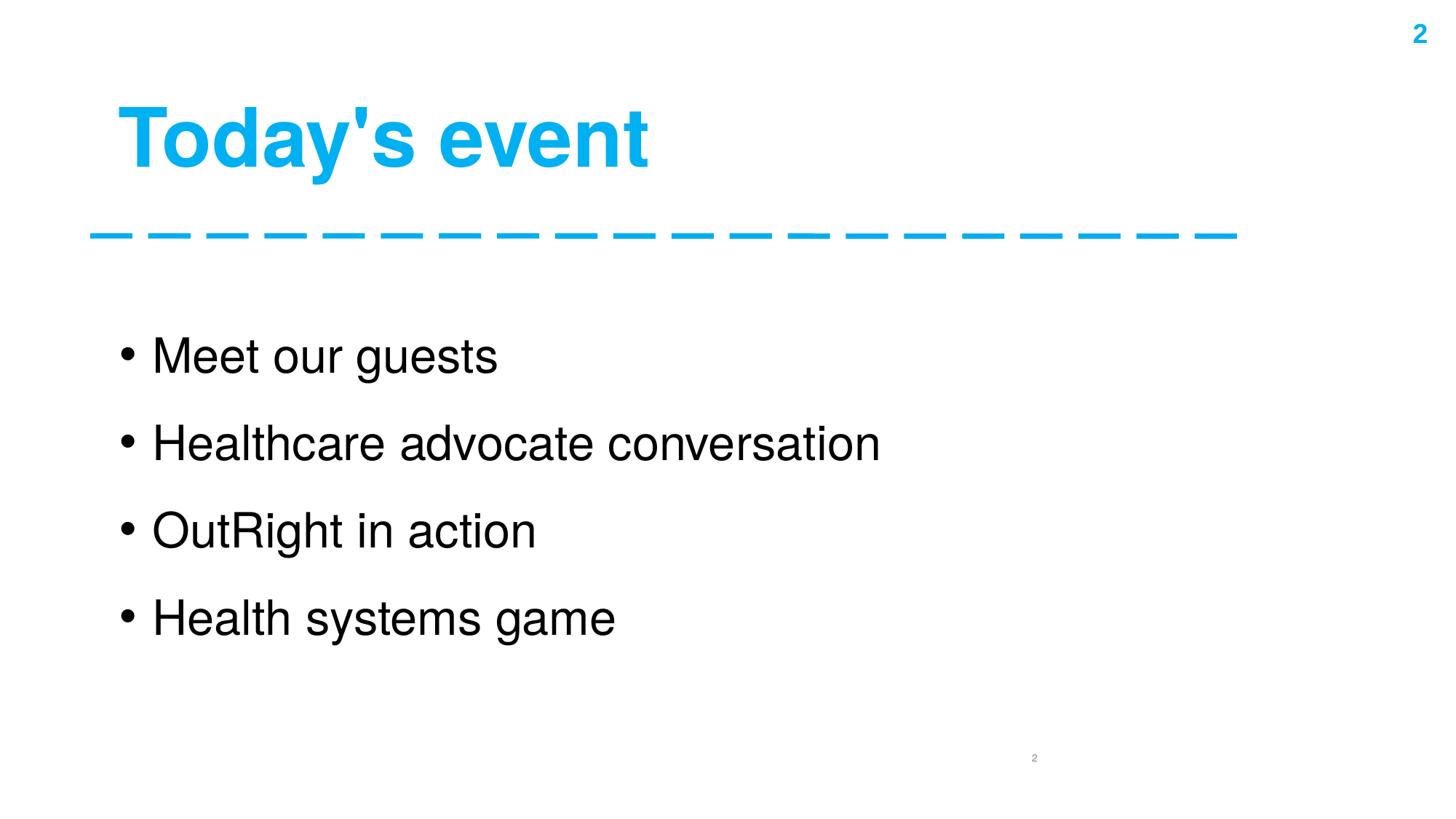

2
Today's event

 Meet our guests
 Healthcare advocate conversation
 OutRight in action
 Health systems game

2